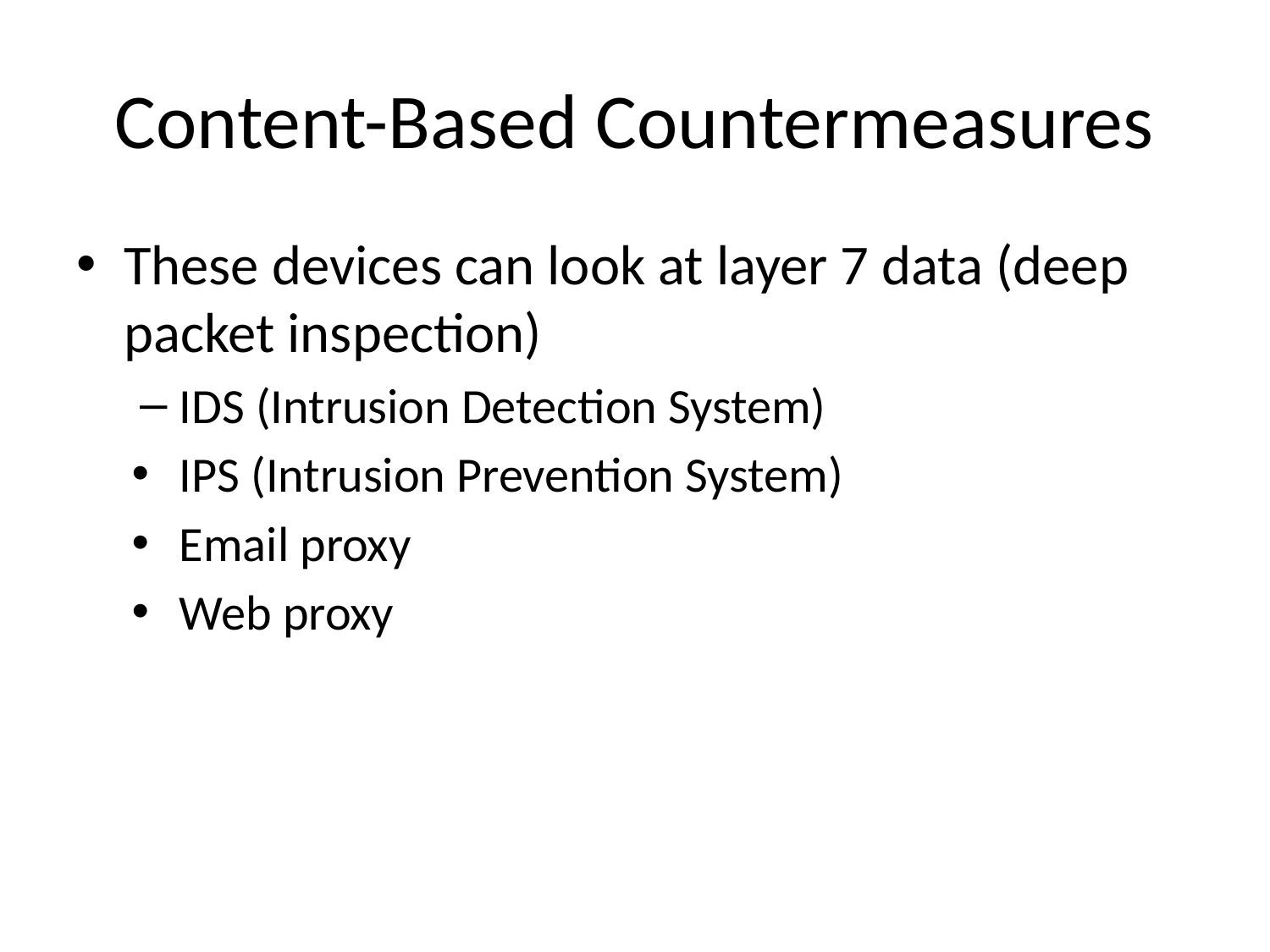

# Content-Based Countermeasures
These devices can look at layer 7 data (deep packet inspection)
IDS (Intrusion Detection System)
IPS (Intrusion Prevention System)
Email proxy
Web proxy